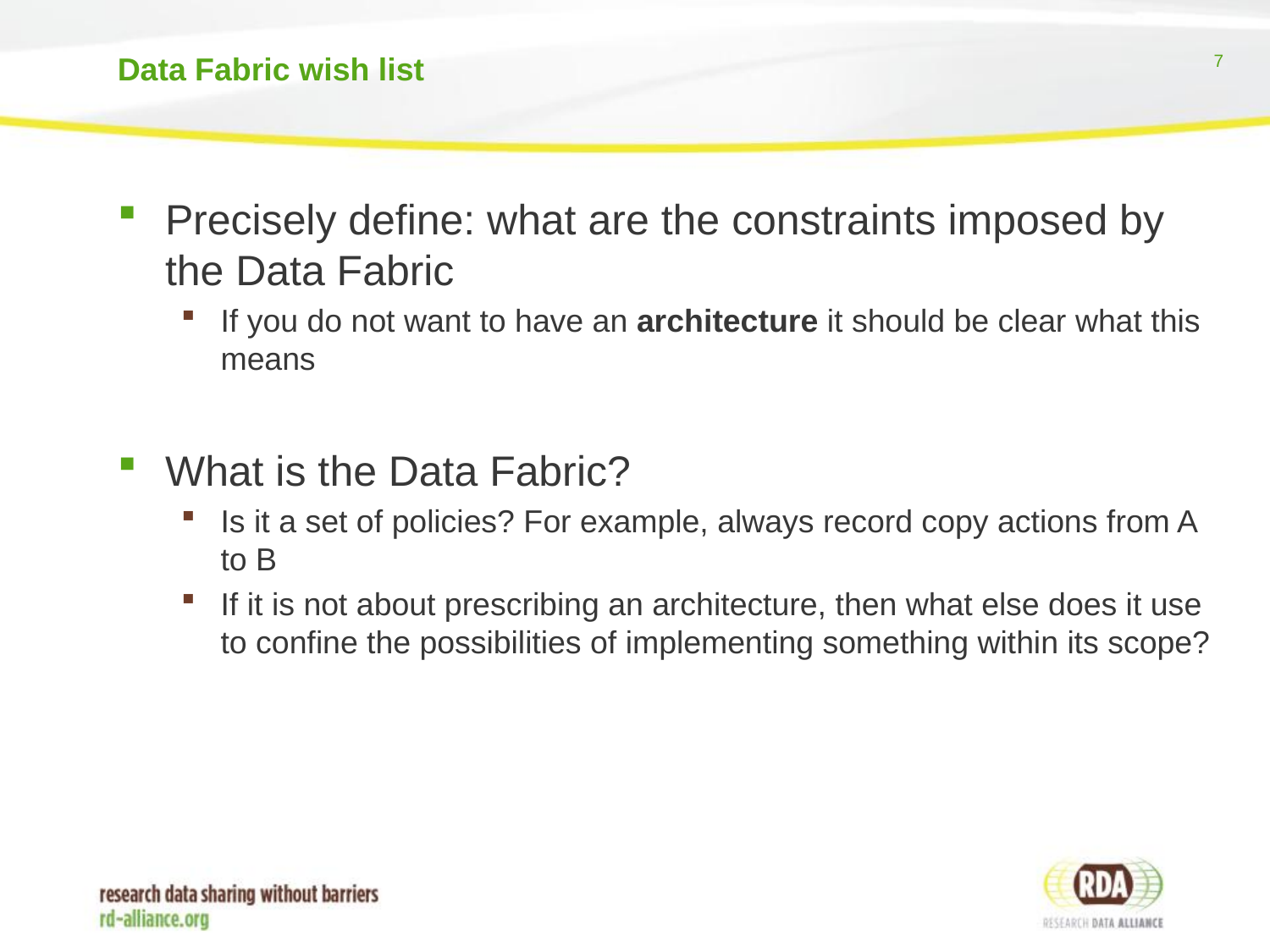

# Data Fabric wish list
Precisely define: what are the constraints imposed by the Data Fabric
If you do not want to have an architecture it should be clear what this means

What is the Data Fabric?
Is it a set of policies? For example, always record copy actions from A to B
If it is not about prescribing an architecture, then what else does it use to confine the possibilities of implementing something within its scope?